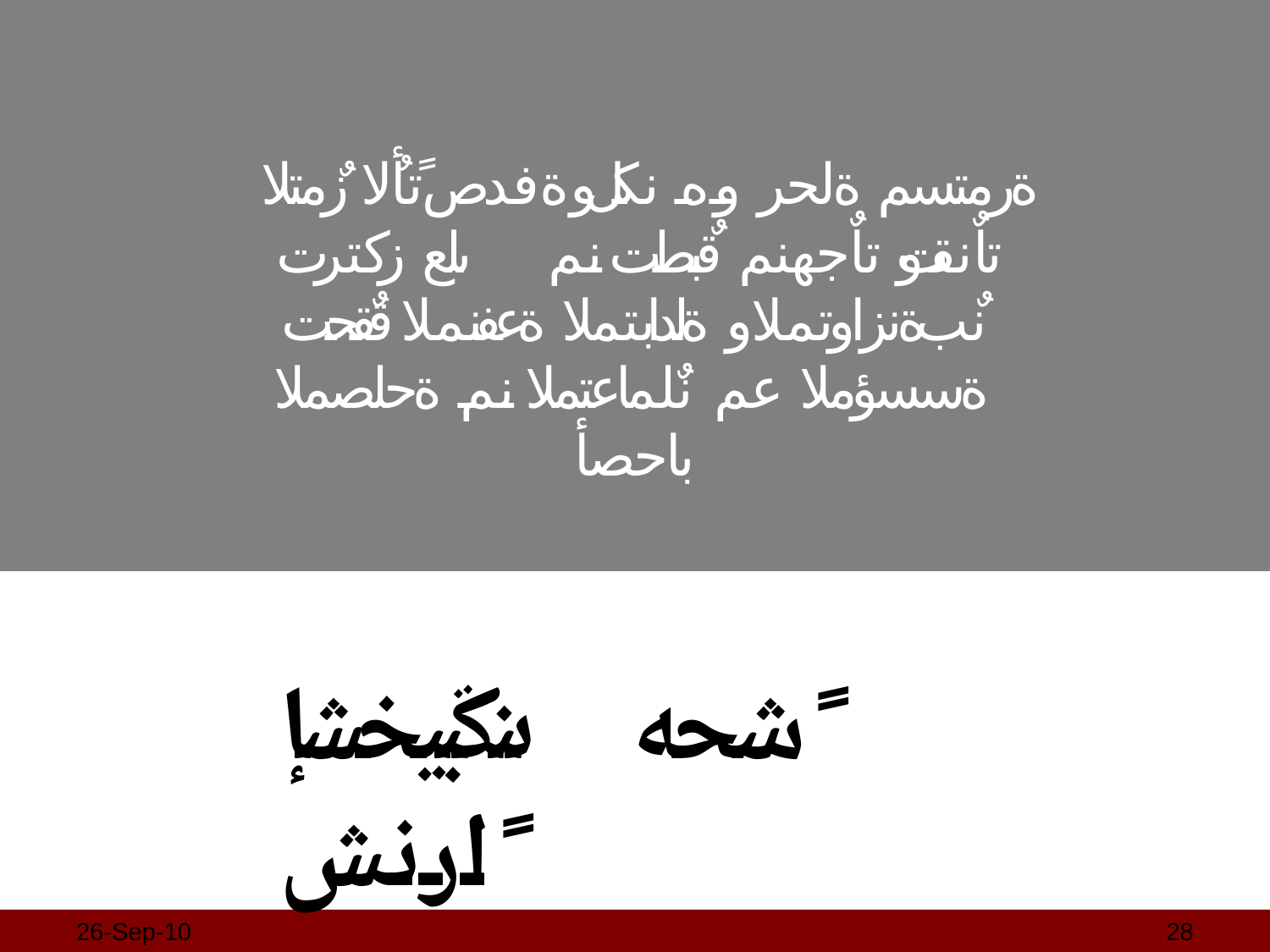

ةرمتسم ةلحر وه نكل و ةفدص ًتأٌلا زٌمتلا
ىلع زكترت	تاٌنقت و تاٌجهنم قٌبطت نم   نٌب ةنزاوتملا و ةلدابتملا ةعفنملا قٌقحت ةسسؤملا عم نٌلماعتملا نم ةحلصملا باحصأ
ىنػبيخشإ	ًشحه	ًارنش

26-Sep-10
28